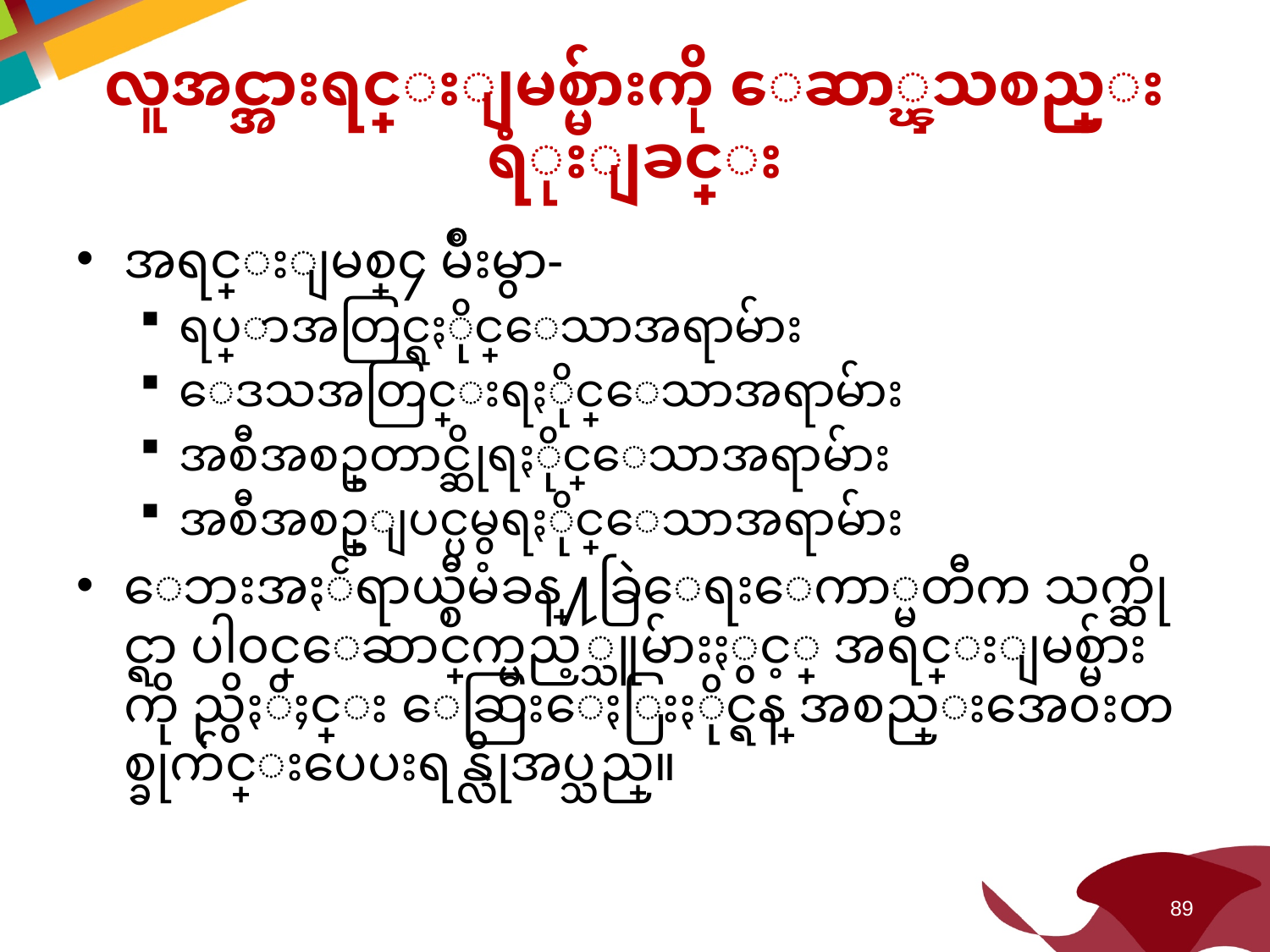

# လူအင္အားရင္းျမစ္မ်ားကို ေဆာ္ၾသစည္းရံုးျခင္း
အရင္းျမစ္၄ မ်ိဳးမွာ-
ရပ္ရြာအတြင္ရႏိုင္ေသာအရာမ်ား
ေဒသအတြင္းရႏိုင္ေသာအရာမ်ား
အစီအစဥ္မွေတာင္ဆိုရႏိုင္ေသာအရာမ်ား
အစီအစဥ္ျပင္ပမွရႏိုင္ေသာအရာမ်ား
ေဘးအႏၲရာယ္စီမံခန္႔ခြဲေရးေကာ္မတီက သက္ဆိုင္ရာ ပါ၀င္ေဆာင္ရြက္မည့္သူမ်ားႏွင့္ အရင္းျမစ္မ်ားကို ညွိႏိႈင္း ေဆြးေႏြးႏိုင္ရန္ အစည္းအေ၀းတစ္ခုက်င္းပေပးရန္လိုအပ္သည္။
89